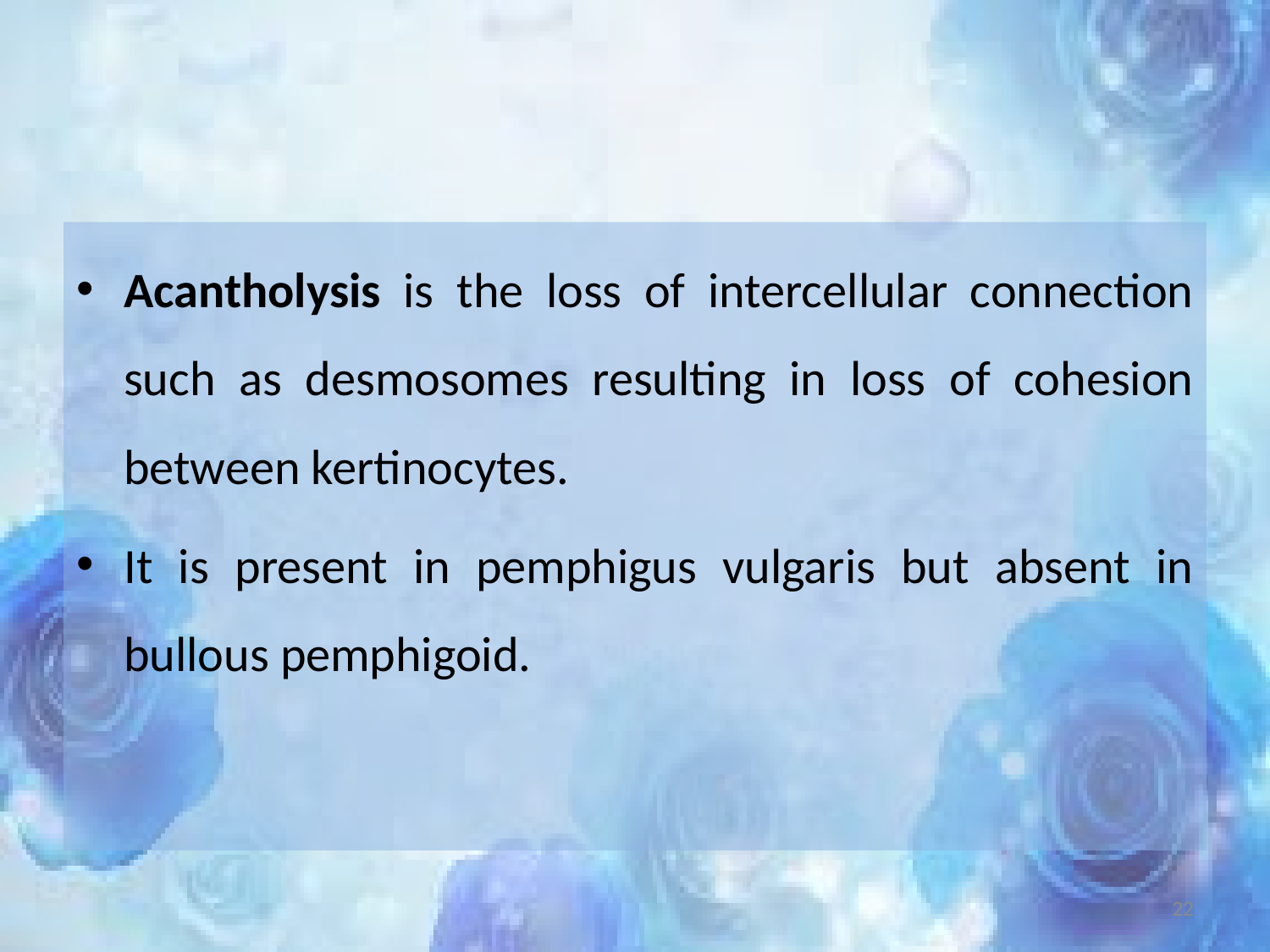

#
Acantholysis is the loss of intercellular connection such as desmosomes resulting in loss of cohesion between kertinocytes.
It is present in pemphigus vulgaris but absent in bullous pemphigoid.
22